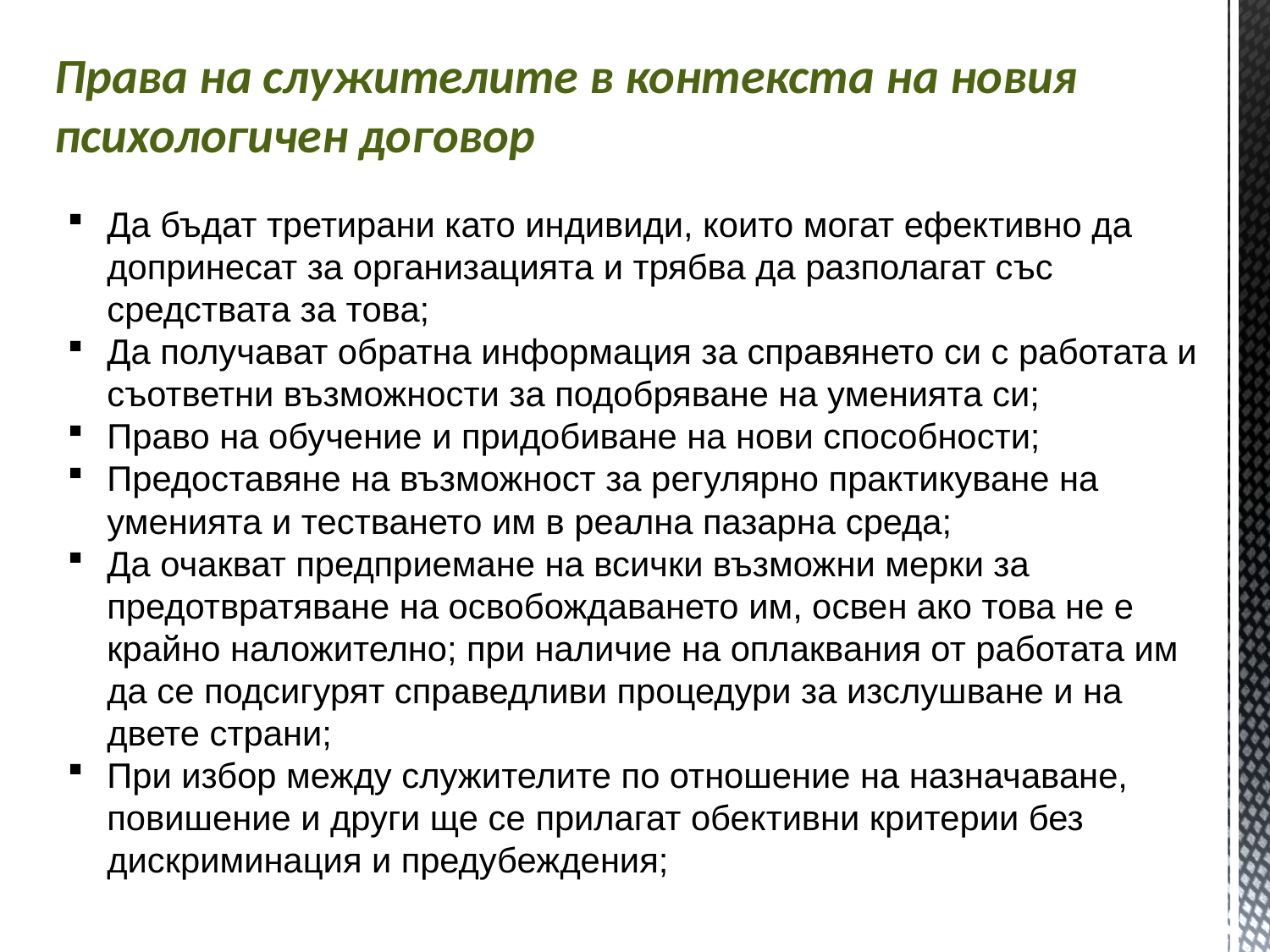

# Права на служителите в контекста на новия психологичен договор
Да бъдат третирани като индивиди, които могат ефективно да допринесат за организацията и трябва да разполагат със средствата за това;
Да получават обратна информация за справянето си с работата и съответни възможности за подобряване на уменията си;
Право на обучение и придобиване на нови способности;
Предоставяне на възможност за регулярно практикуване на уменията и тестването им в реална пазарна среда;
Да очакват предприемане на всички възможни мерки за предотвратяване на освобождаването им, освен ако това не е крайно наложително; при наличие на оплаквания от работата им да се подсигурят справедливи процедури за изслушване и на двете страни;
При избор между служителите по отношение на назначаване, повишение и други ще се прилагат обективни критерии без дискриминация и предубеждения;